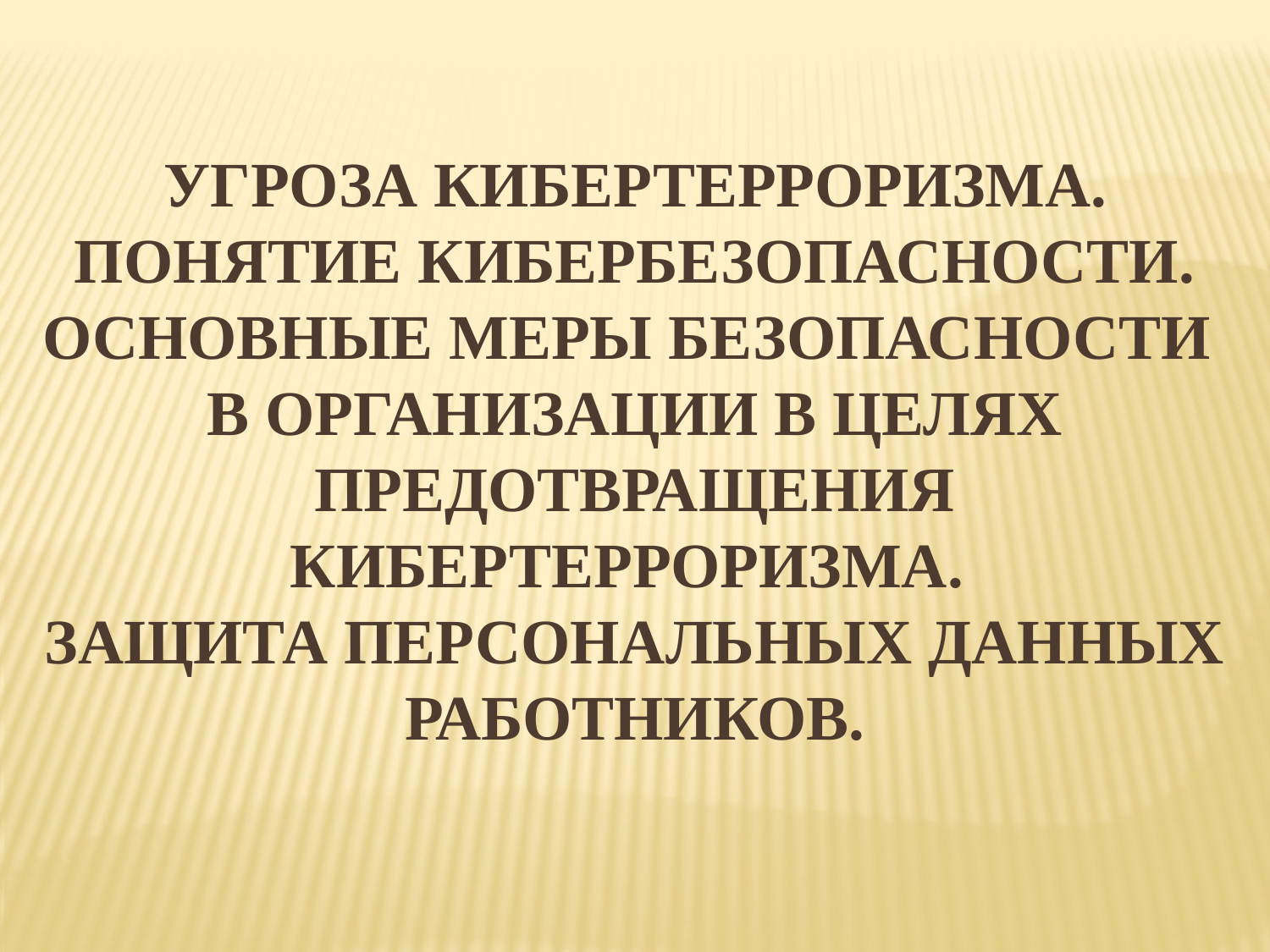

Угроза кибертерроризма.  Понятие кибербезопасности. Основные меры безопасности
в организации в целях предотвращения кибертерроризма.
Защита персональных данных работников.